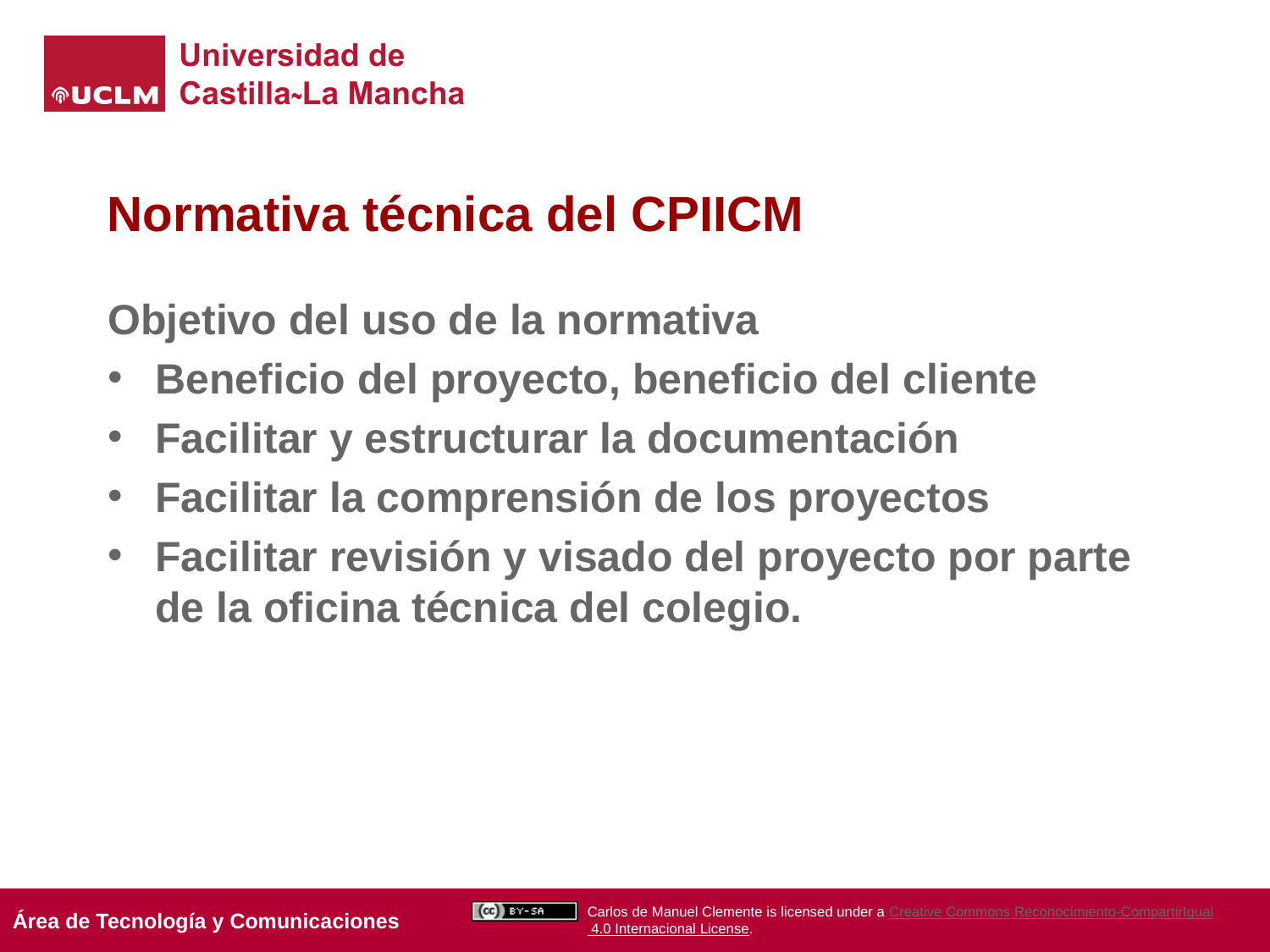

# Normativa técnica del CPIICM
Objetivo del uso de la normativa
Beneficio del proyecto, beneficio del cliente
Facilitar y estructurar la documentación
Facilitar la comprensión de los proyectos
Facilitar revisión y visado del proyecto por parte de la oficina técnica del colegio.